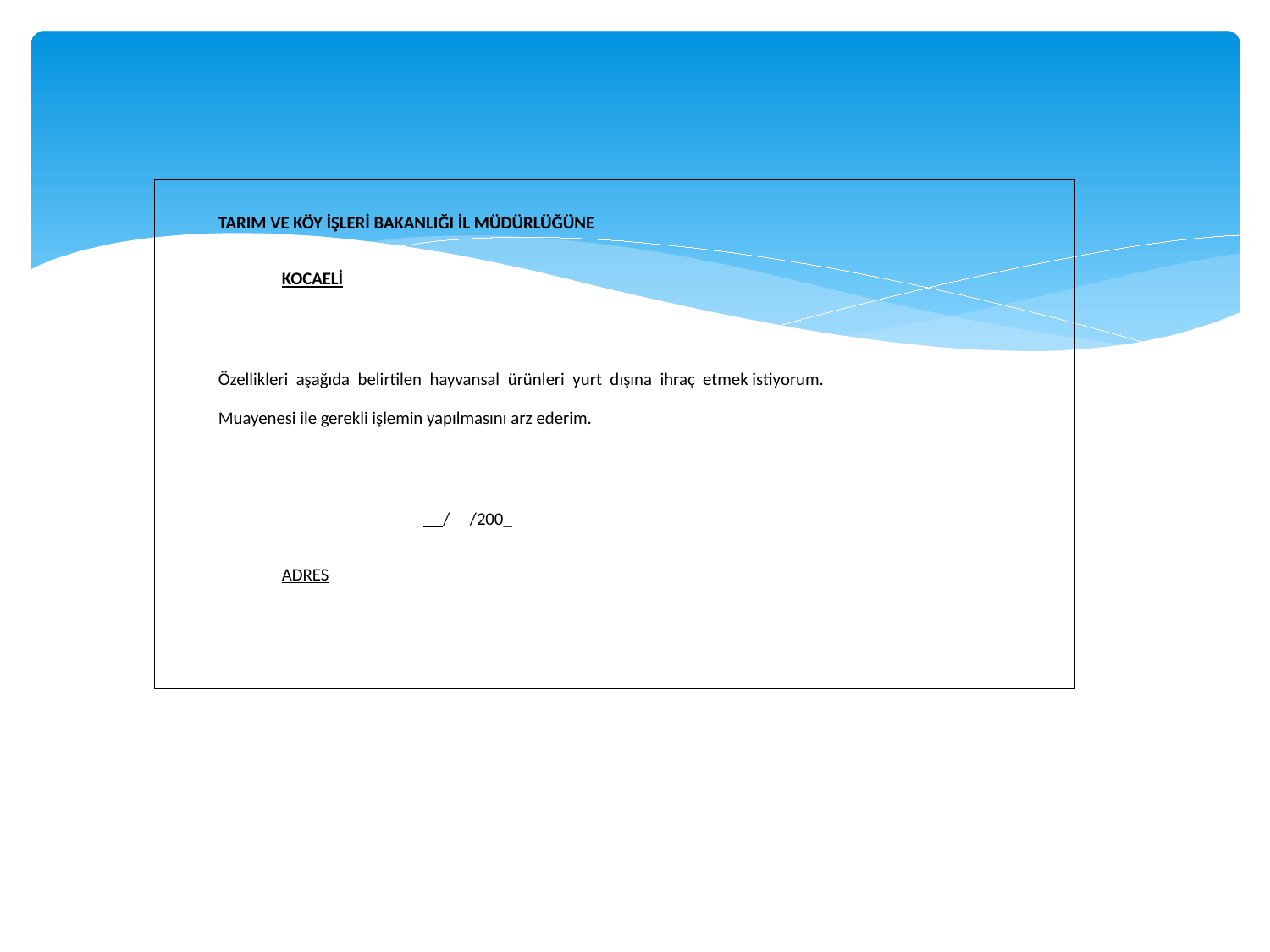

#

TARIM VE KÖY İŞLERİ BAKANLIĞI İL MÜDÜRLÜĞÜNE

KOCAELİ

Özellikleri  aşağıda  belirtilen  hayvansal  ürünleri  yurt  dışına  ihraç  etmek istiyorum.
Muayenesi ile gerekli işlemin yapılmasını arz ederim.

     /     /200_

ADRES